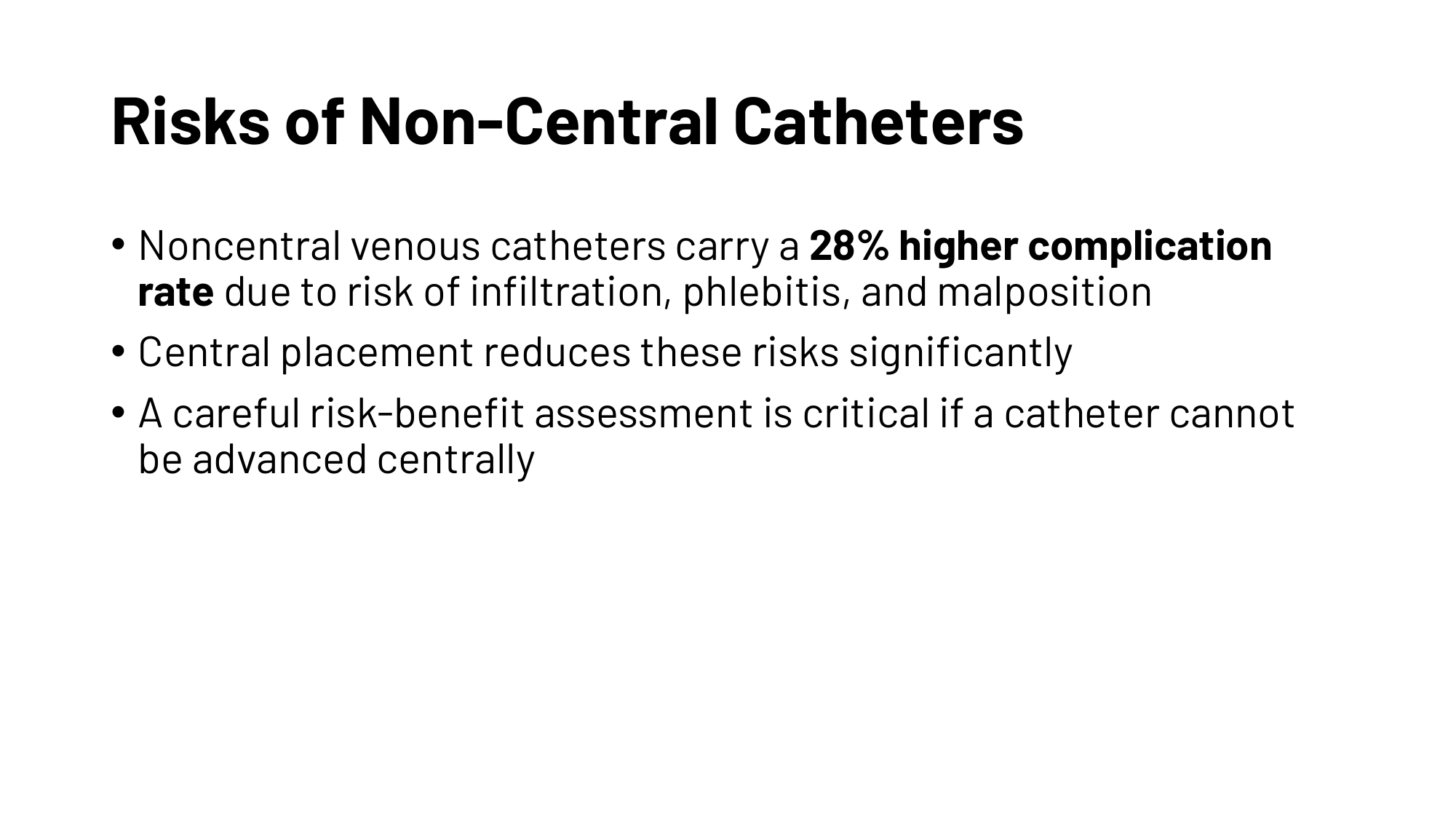

# Risks of Non-Central Catheters
Noncentral venous catheters carry a 28% higher complication rate due to risk of infiltration, phlebitis, and malposition
Central placement reduces these risks significantly
A careful risk-benefit assessment is critical if a catheter cannot be advanced centrally